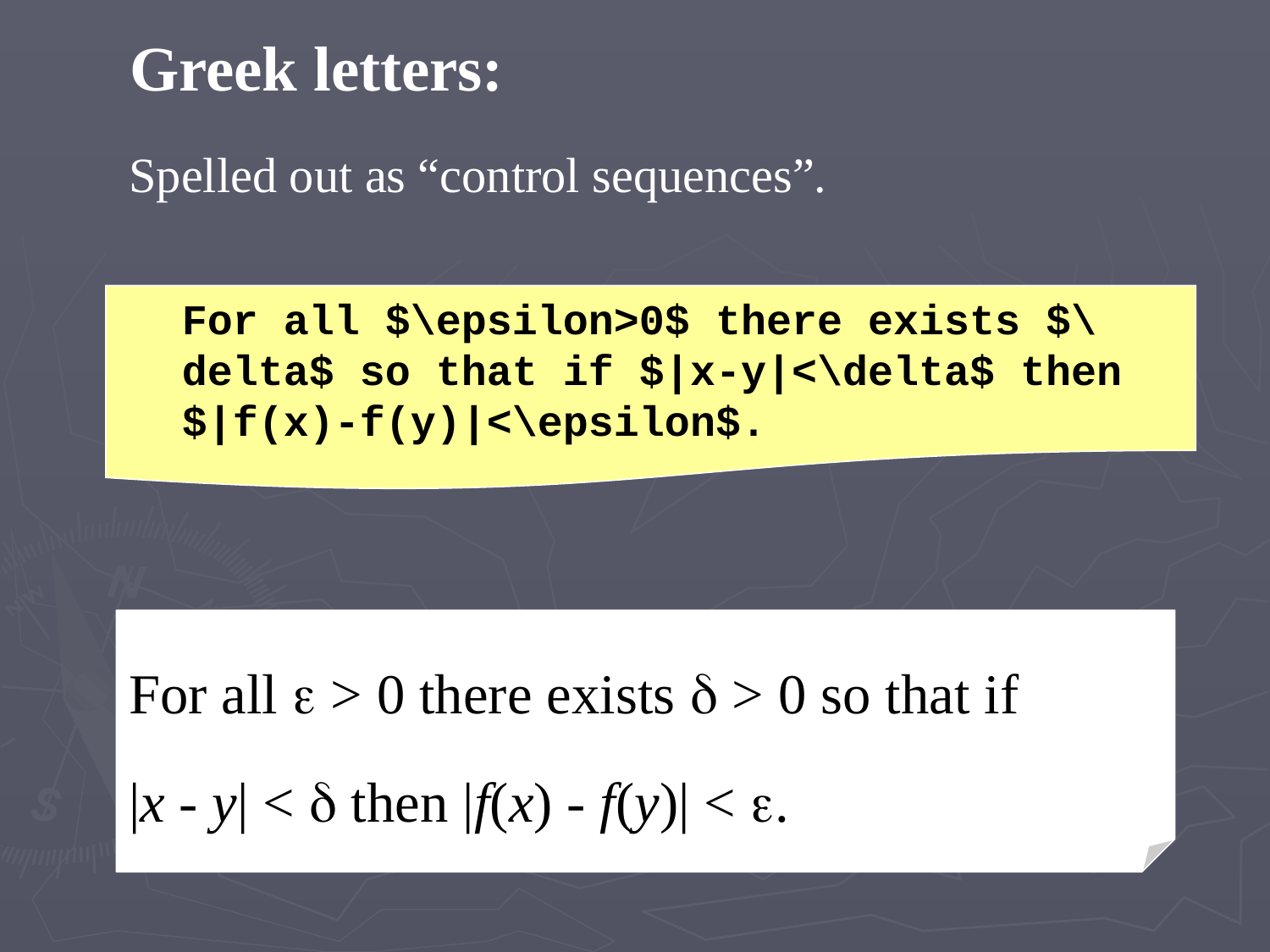

Greek letters:
Spelled out as “control sequences”.
For all $\epsilon>0$ there exists $\delta$ so that if $|x-y|<\delta$ then  $|f(x)-f(y)|<\epsilon$.
For all ε > 0 there exists δ > 0 so that if
|x - y| < δ then |f(x) - f(y)| < ε.